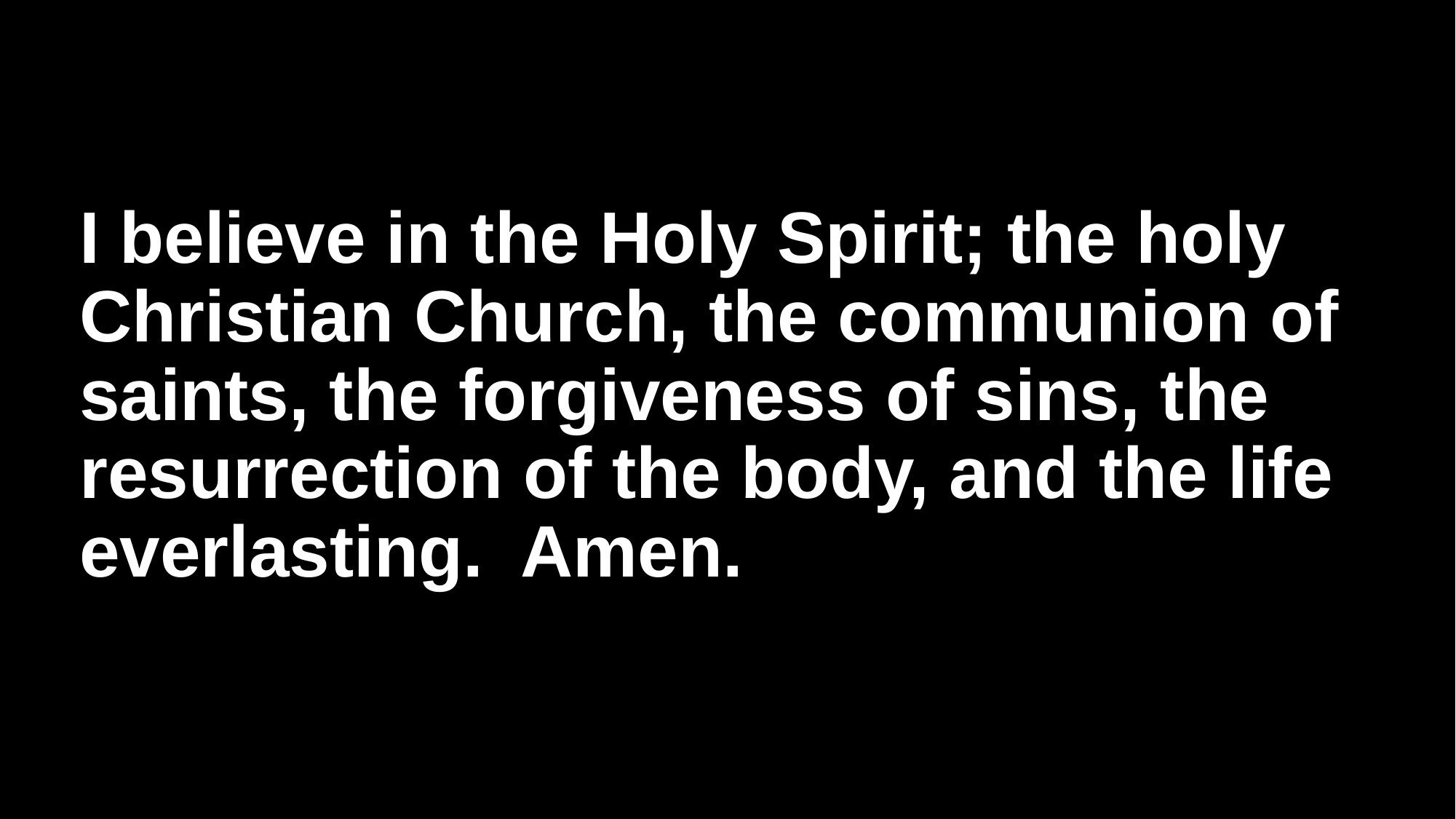

# I believe in the Holy Spirit; the holy Christian Church, the communion of saints, the forgiveness of sins, the resurrection of the body, and the life everlasting.  Amen.